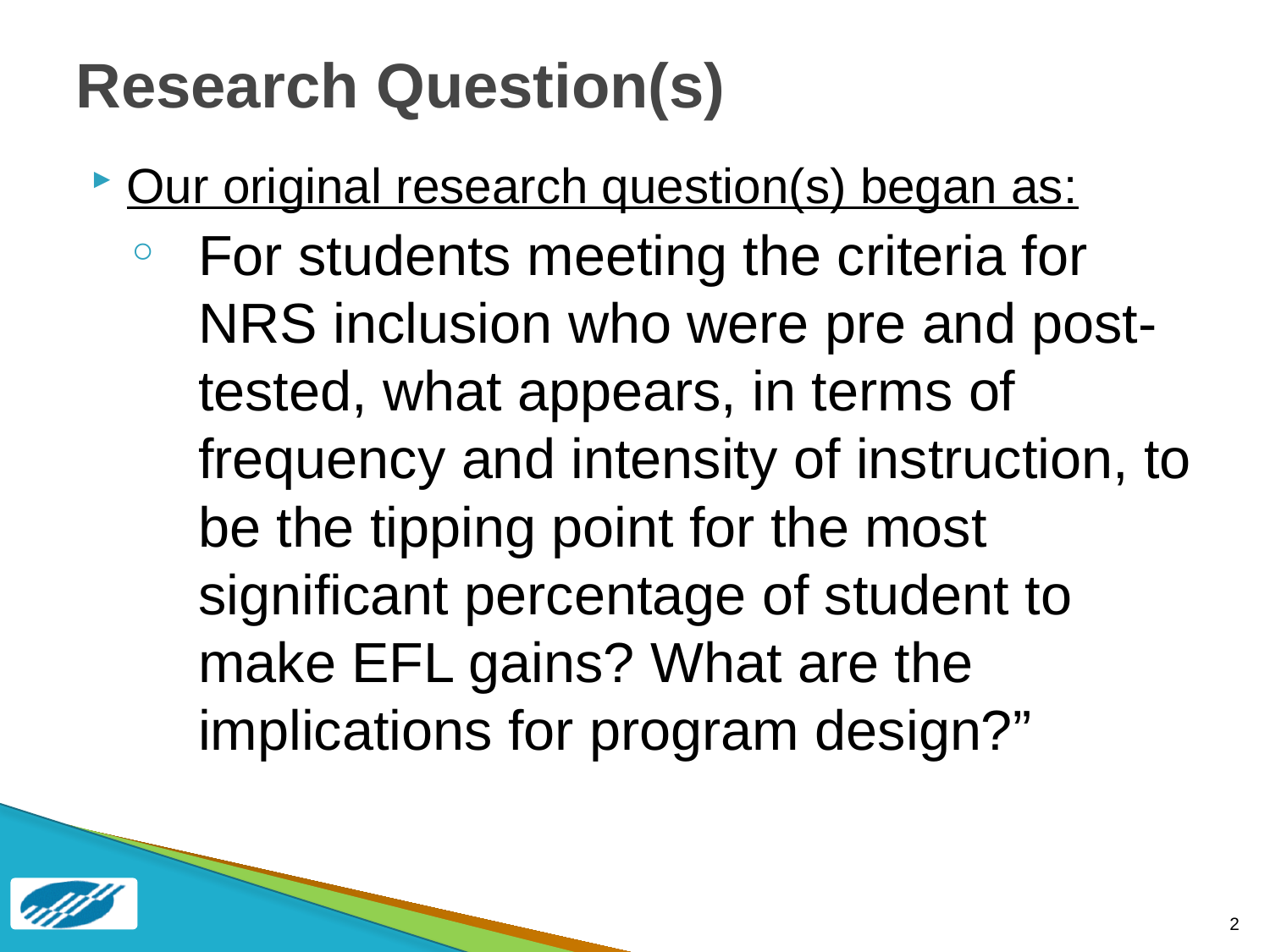

# Research Question(s)
Our original research question(s) began as:
For students meeting the criteria for NRS inclusion who were pre and post-tested, what appears, in terms of frequency and intensity of instruction, to be the tipping point for the most significant percentage of student to make EFL gains? What are the implications for program design?”

2